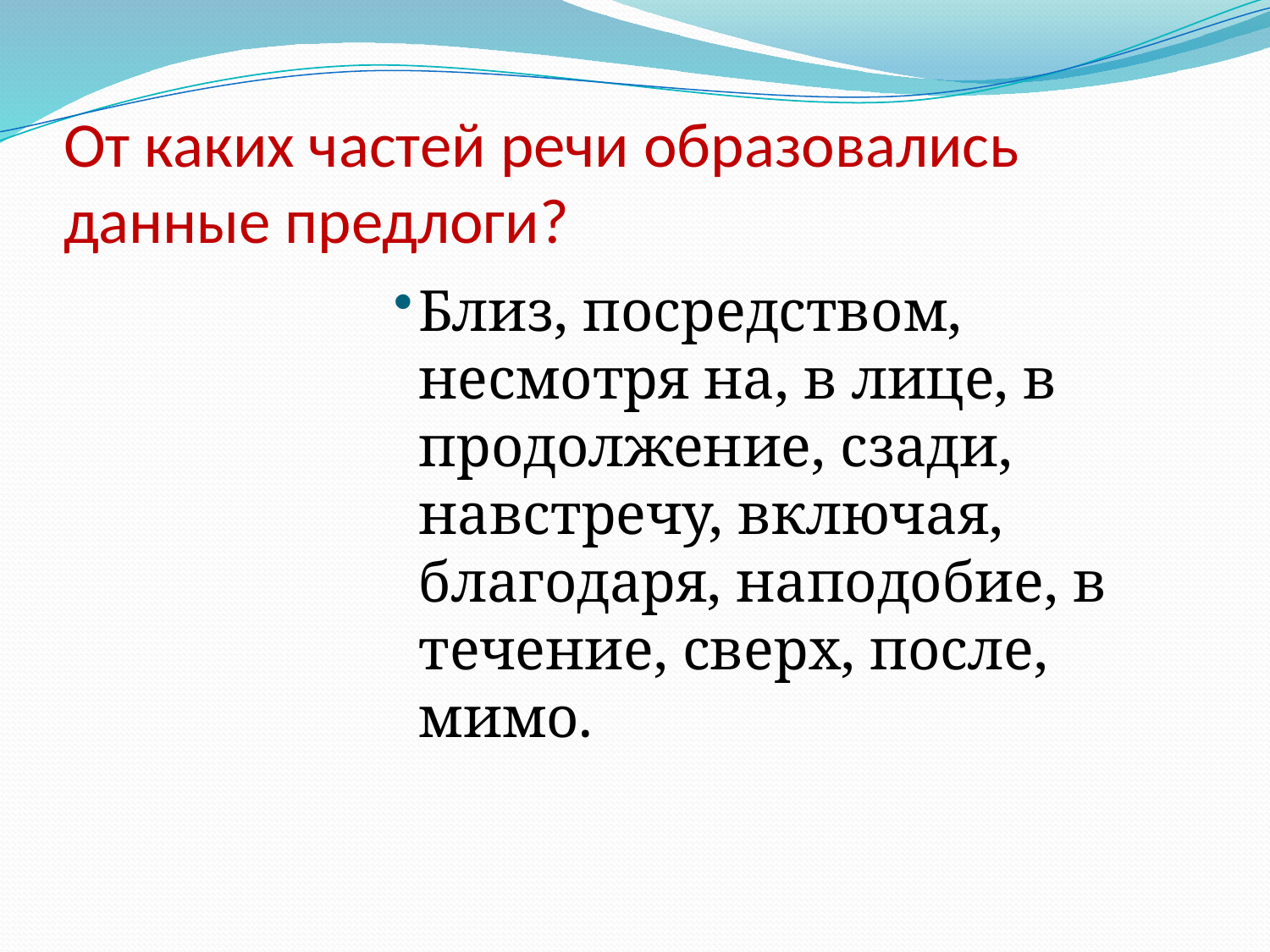

# От каких частей речи образовались данные предлоги?
Близ, посредством, несмотря на, в лице, в продолжение, сзади, навстречу, включая, благодаря, наподобие, в течение, сверх, после, мимо.